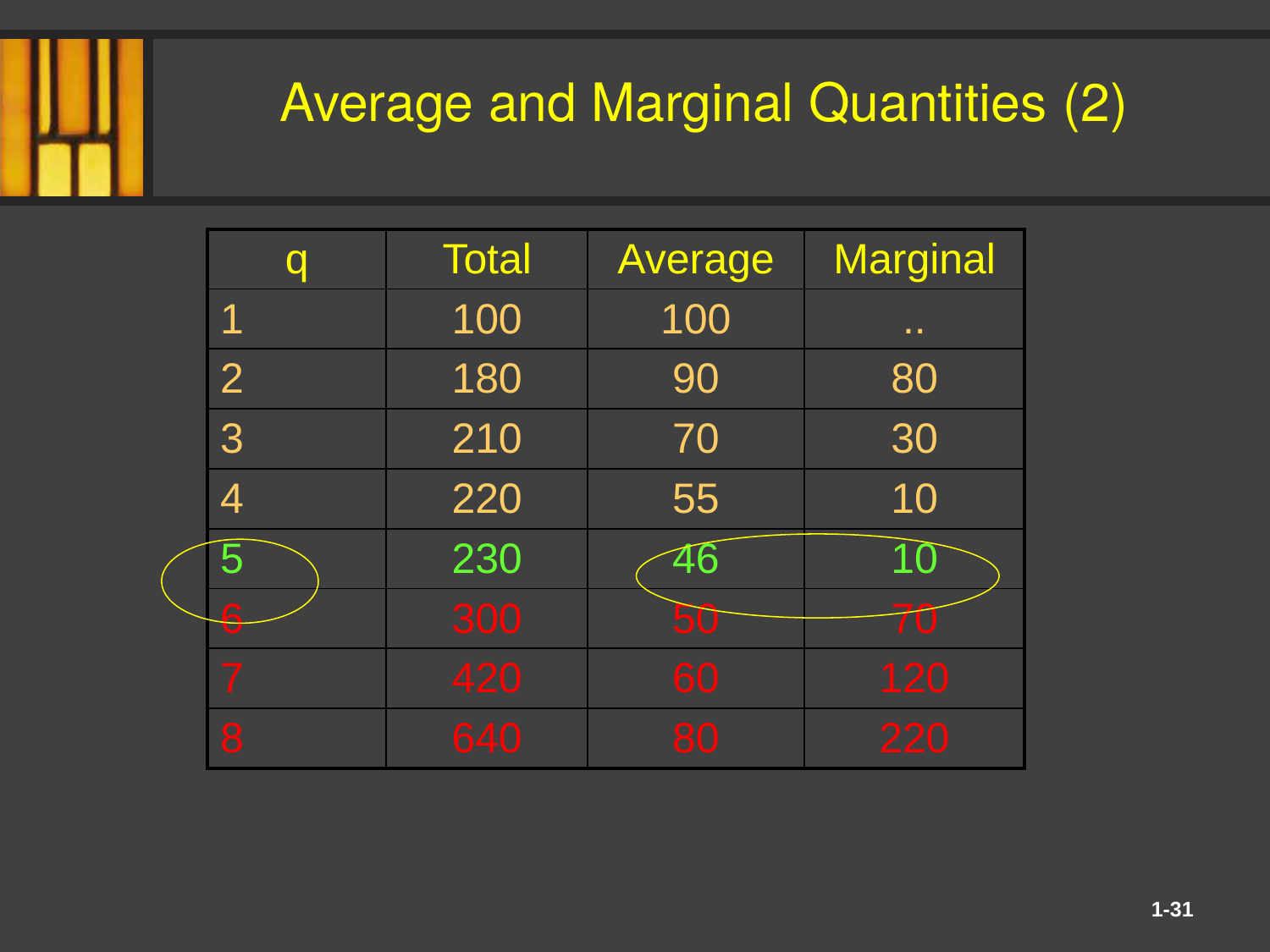

# Average and Marginal Quantities (2)
| q | Total | Average | Marginal |
| --- | --- | --- | --- |
| 1 | 100 | 100 | .. |
| 2 | 180 | 90 | 80 |
| 3 | 210 | 70 | 30 |
| 4 | 220 | 55 | 10 |
| 5 | 230 | 46 | 10 |
| 6 | 300 | 50 | 70 |
| 7 | 420 | 60 | 120 |
| 8 | 640 | 80 | 220 |

1-31